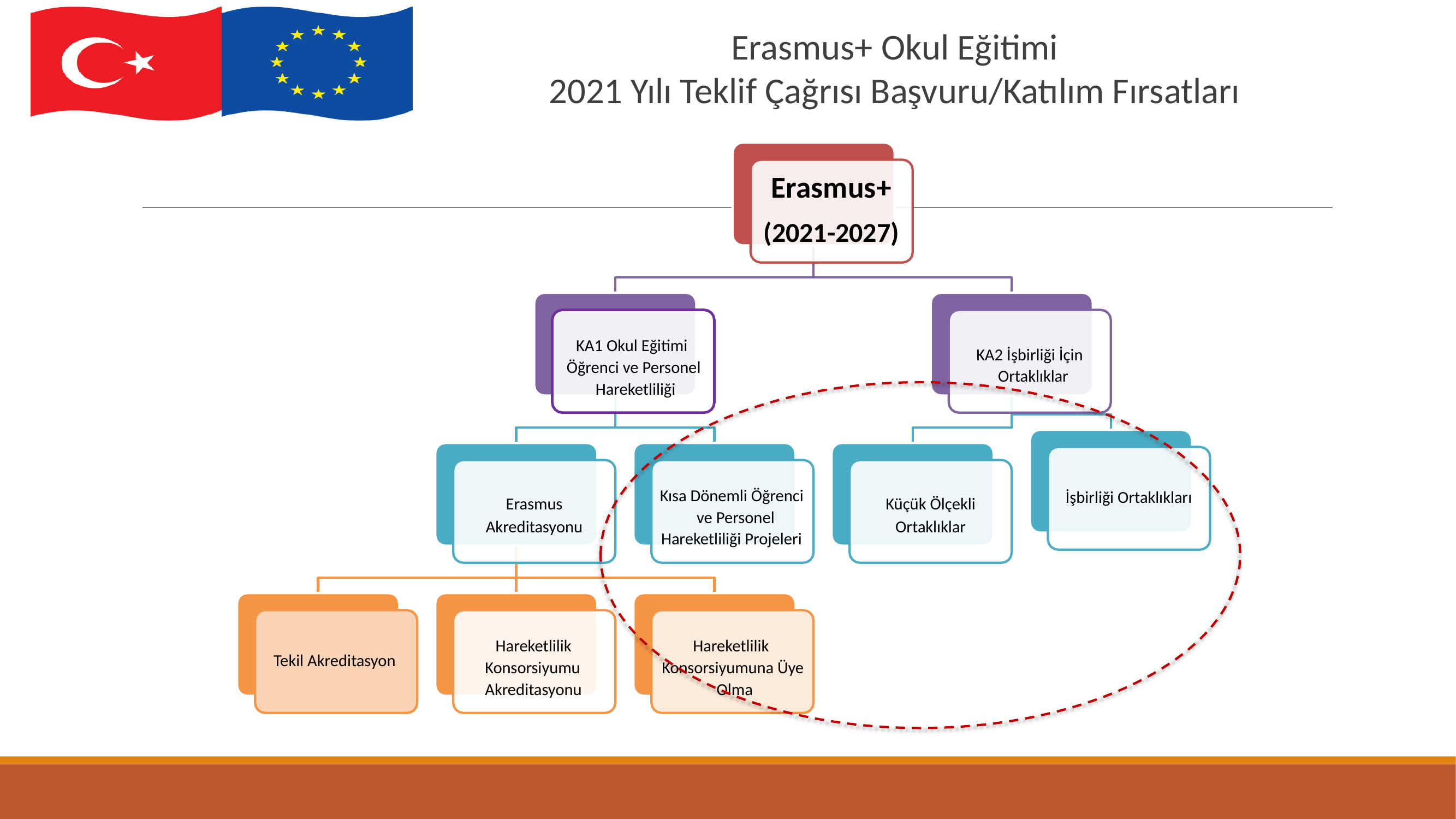

# Erasmus+ Okul Eğitimi
2021 Yılı Teklif Çağrısı Başvuru/Katılım Fırsatları

Erasmus+
(2021-2027)

KA1 Okul Eğitimi  Öğrenci ve Personel  Hareketliliği
KA2 İşbirliği İçin  Ortaklıklar

Kısa Dönemli Öğrenci  ve Personel
Hareketliliği Projeleri
İşbirliği Ortaklıkları
Erasmus
Akreditasyonu
Küçük Ölçekli
Ortaklıklar

Hareketlilik  Konsorsiyumuna Üye  Olma
Hareketlilik  Konsorsiyumu  Akreditasyonu
Tekil Akreditasyon